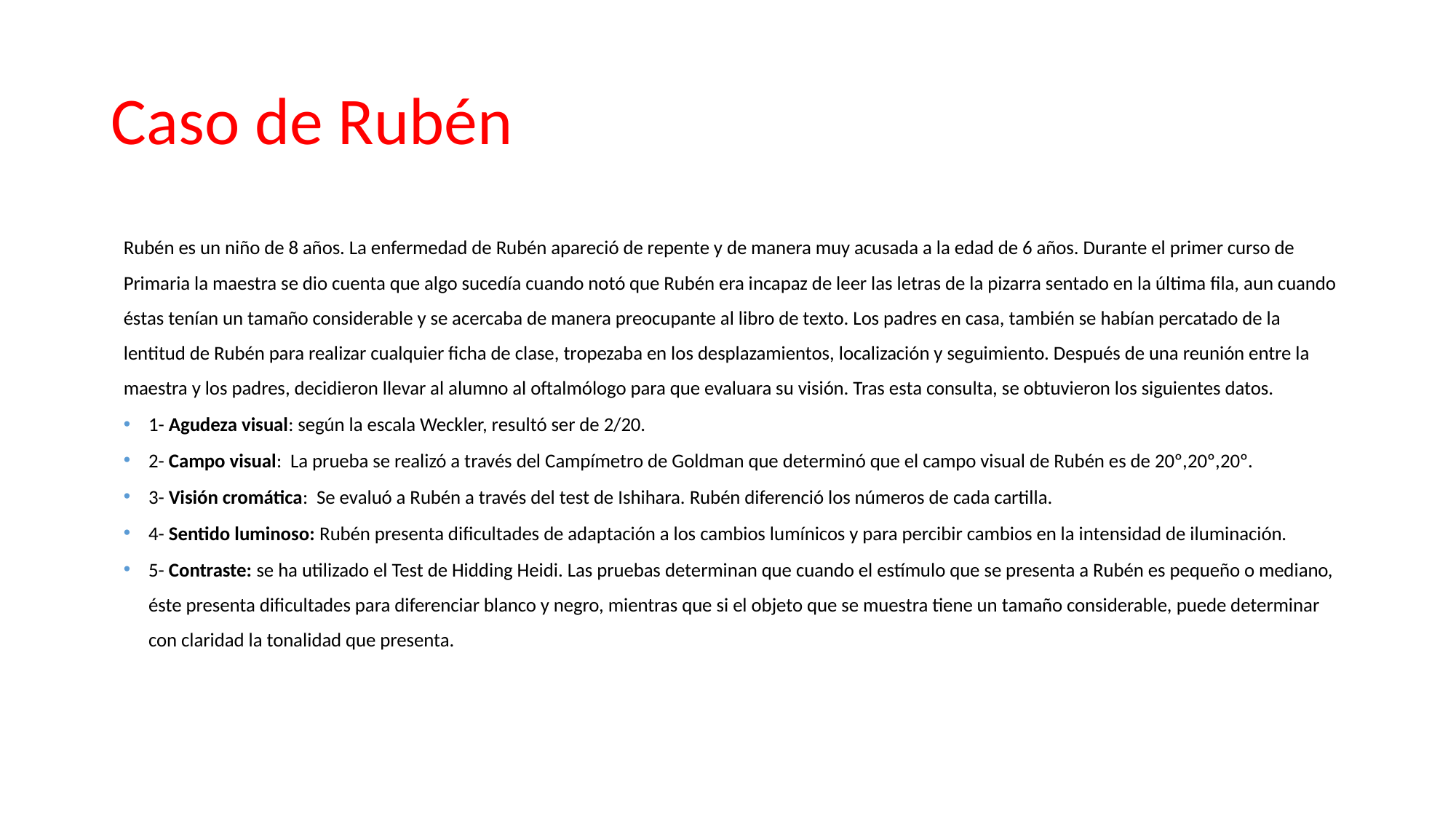

# Caso de Rubén
Rubén es un niño de 8 años. La enfermedad de Rubén apareció de repente y de manera muy acusada a la edad de 6 años. Durante el primer curso de Primaria la maestra se dio cuenta que algo sucedía cuando notó que Rubén era incapaz de leer las letras de la pizarra sentado en la última fila, aun cuando éstas tenían un tamaño considerable y se acercaba de manera preocupante al libro de texto. Los padres en casa, también se habían percatado de la lentitud de Rubén para realizar cualquier ficha de clase, tropezaba en los desplazamientos, localización y seguimiento. Después de una reunión entre la maestra y los padres, decidieron llevar al alumno al oftalmólogo para que evaluara su visión. Tras esta consulta, se obtuvieron los siguientes datos.
1- Agudeza visual: según la escala Weckler, resultó ser de 2/20.
2- Campo visual:  La prueba se realizó a través del Campímetro de Goldman que determinó que el campo visual de Rubén es de 20º,20º,20º.
3- Visión cromática:  Se evaluó a Rubén a través del test de Ishihara. Rubén diferenció los números de cada cartilla.
4- Sentido luminoso: Rubén presenta dificultades de adaptación a los cambios lumínicos y para percibir cambios en la intensidad de iluminación.
5- Contraste: se ha utilizado el Test de Hidding Heidi. Las pruebas determinan que cuando el estímulo que se presenta a Rubén es pequeño o mediano, éste presenta dificultades para diferenciar blanco y negro, mientras que si el objeto que se muestra tiene un tamaño considerable, puede determinar con claridad la tonalidad que presenta.